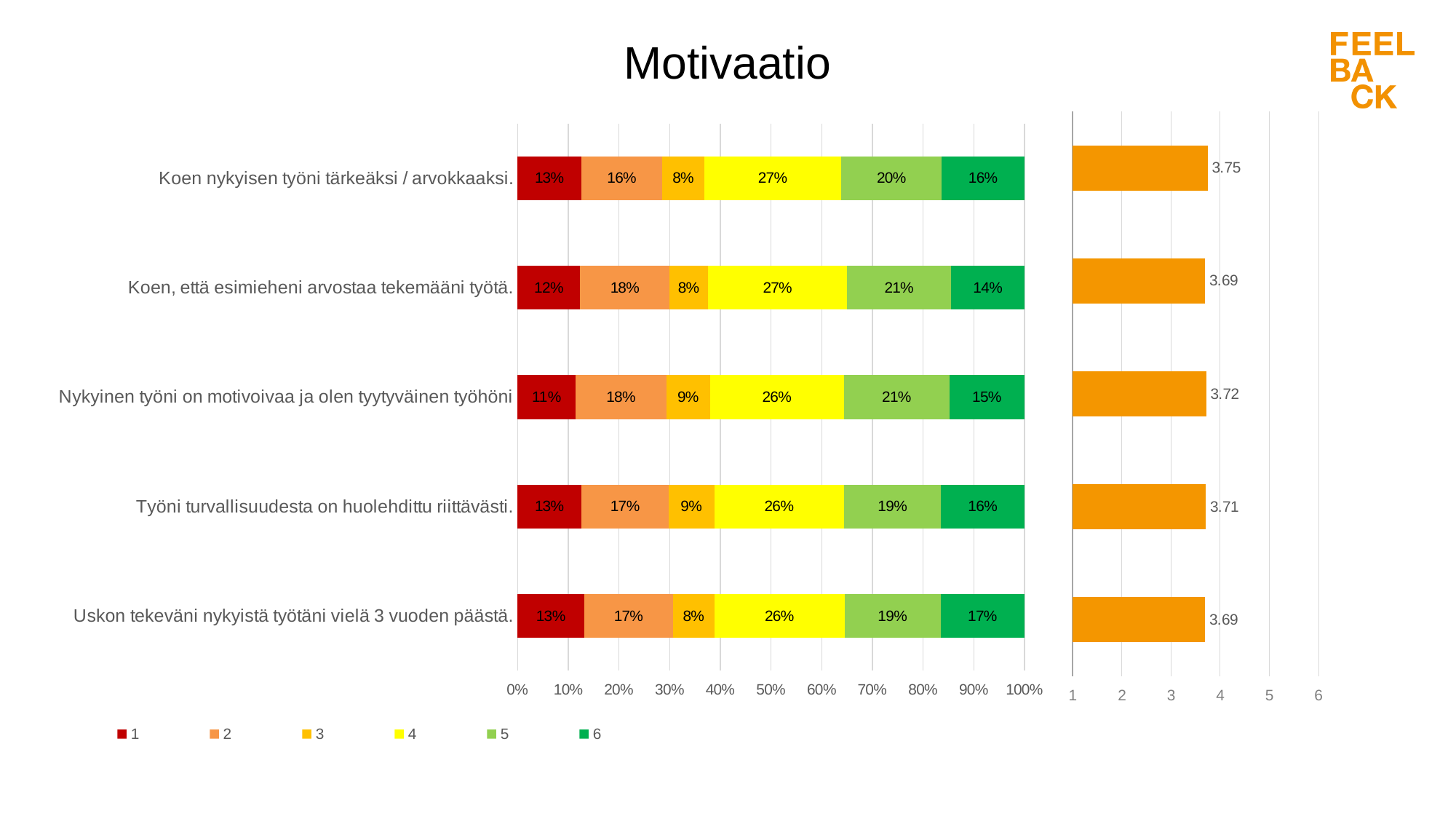

Motivaatio

### Chart

| Category | Vastauskeskiarvo |
|---|---|
| Koen nykyisen työni tärkeäksi / arvokkaaksi. | 3.7451752658527 |
| Koen, että esimieheni arvostaa tekemääni työtä. | 3.6947617172115 |
| Nykyinen työni on motivoivaa ja olen tyytyväinen työhöni | 3.71642378889327 |
| Työni turvallisuudesta on huolehdittu riittävästi. | 3.70854667191808 |
| Uskon tekeväni nykyistä työtäni vielä 3 vuoden päästä. | 3.69358014966522 |

### Chart

| Category | 1 | 2 | 3 | 4 | 5 | 6 |
|---|---|---|---|---|---|---|
| Koen nykyisen työni tärkeäksi / arvokkaaksi. | 0.126033871602993 | 0.159117762898779 | 0.0834974399369831 | 0.269791256400158 | 0.198109491925955 | 0.163450177235132 |
| Koen, että esimieheni arvostaa tekemääni työtä. | 0.123670736510437 | 0.176447420244191 | 0.075620322961796 | 0.27451752658527 | 0.205198897203623 | 0.144545096494683 |
| Nykyinen työni on motivoivaa ja olen tyytyväinen työhöni | 0.114612051988972 | 0.179204411185506 | 0.0858605750295392 | 0.264277274517527 | 0.20756203229618 | 0.148483654982276 |
| Työni turvallisuudesta on huolehdittu riittävästi. | 0.126033871602993 | 0.172115005907838 | 0.0897991335171327 | 0.25600630169358 | 0.191413942497046 | 0.16463174478141 |
| Uskon tekeväni nykyistä työtäni vielä 3 vuoden päästä. | 0.131547853485624 | 0.174871996849153 | 0.082315872390705 | 0.25600630169358 | 0.190232374950768 | 0.165025600630169 |